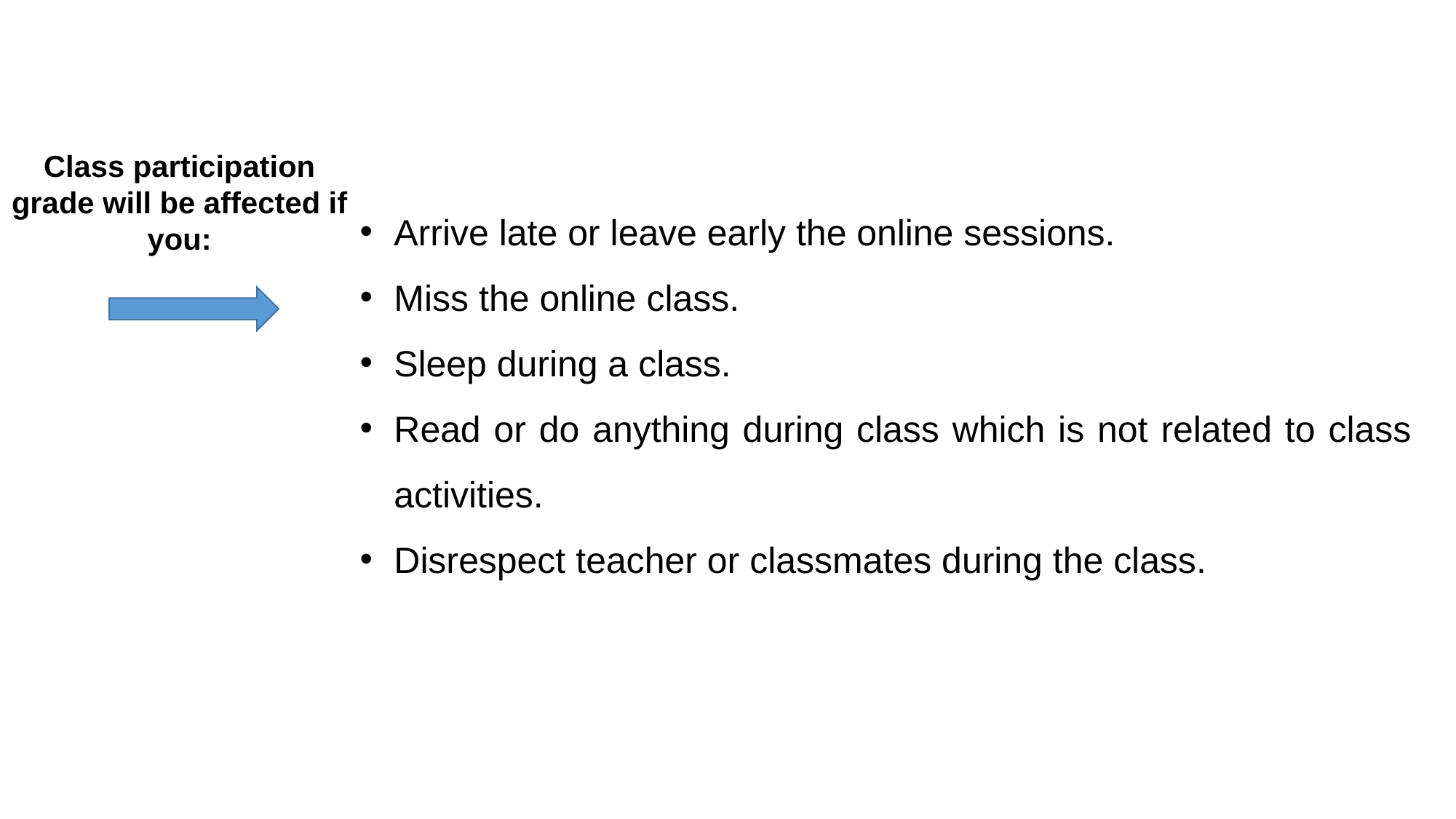

Class participation grade will be affected if you:
Arrive late or leave early the online sessions.
Miss the online class.
Sleep during a class.
Read or do anything during class which is not related to class activities.
Disrespect teacher or classmates during the class.